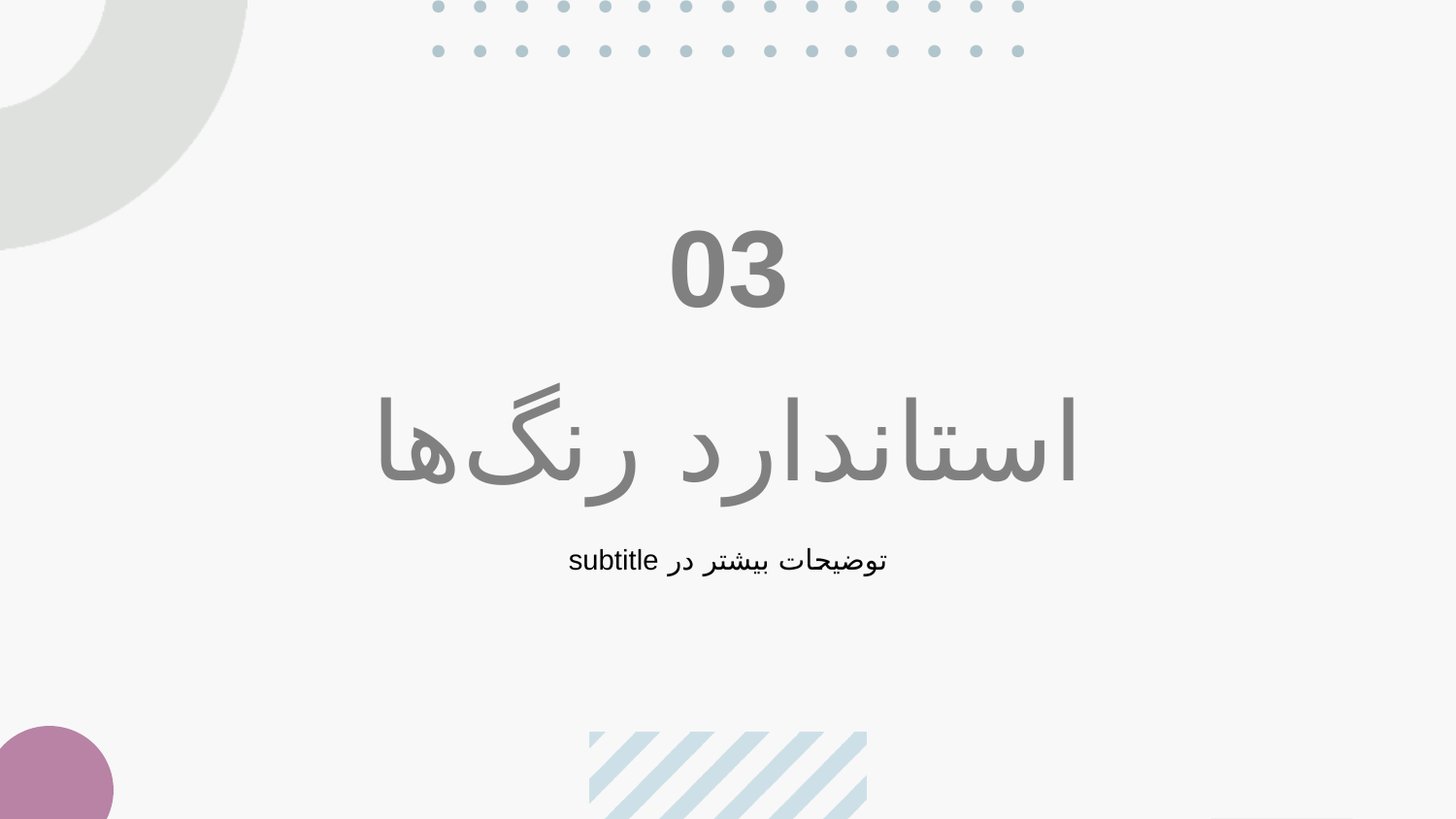

03
# استاندارد رنگ‌ها
توضیحات بیشتر در subtitle